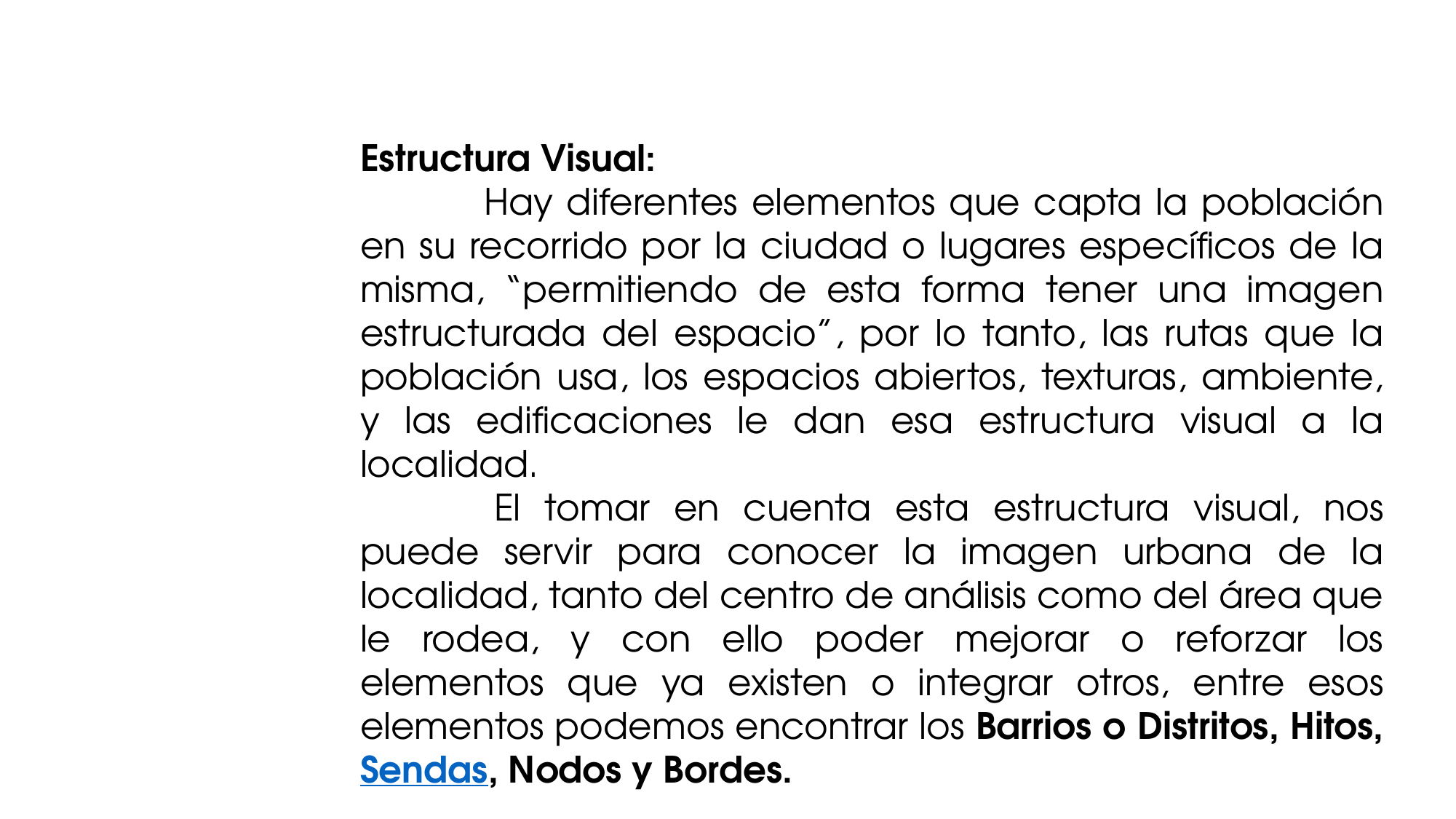

Estructura Visual:
            Hay diferentes elementos que capta la población en su recorrido por la ciudad o lugares específicos de la misma, “permitiendo de esta forma tener una imagen estructurada del espacio”, por lo tanto, las rutas que la población usa, los espacios abiertos, texturas, ambiente, y las edificaciones le dan esa estructura visual a la localidad.
            El tomar en cuenta esta estructura visual, nos puede servir para conocer la imagen urbana de la localidad, tanto del centro de análisis como del área que le rodea, y con ello poder mejorar o reforzar los elementos que ya existen o integrar otros, entre esos elementos podemos encontrar los Barrios o Distritos, Hitos, Sendas, Nodos y Bordes.